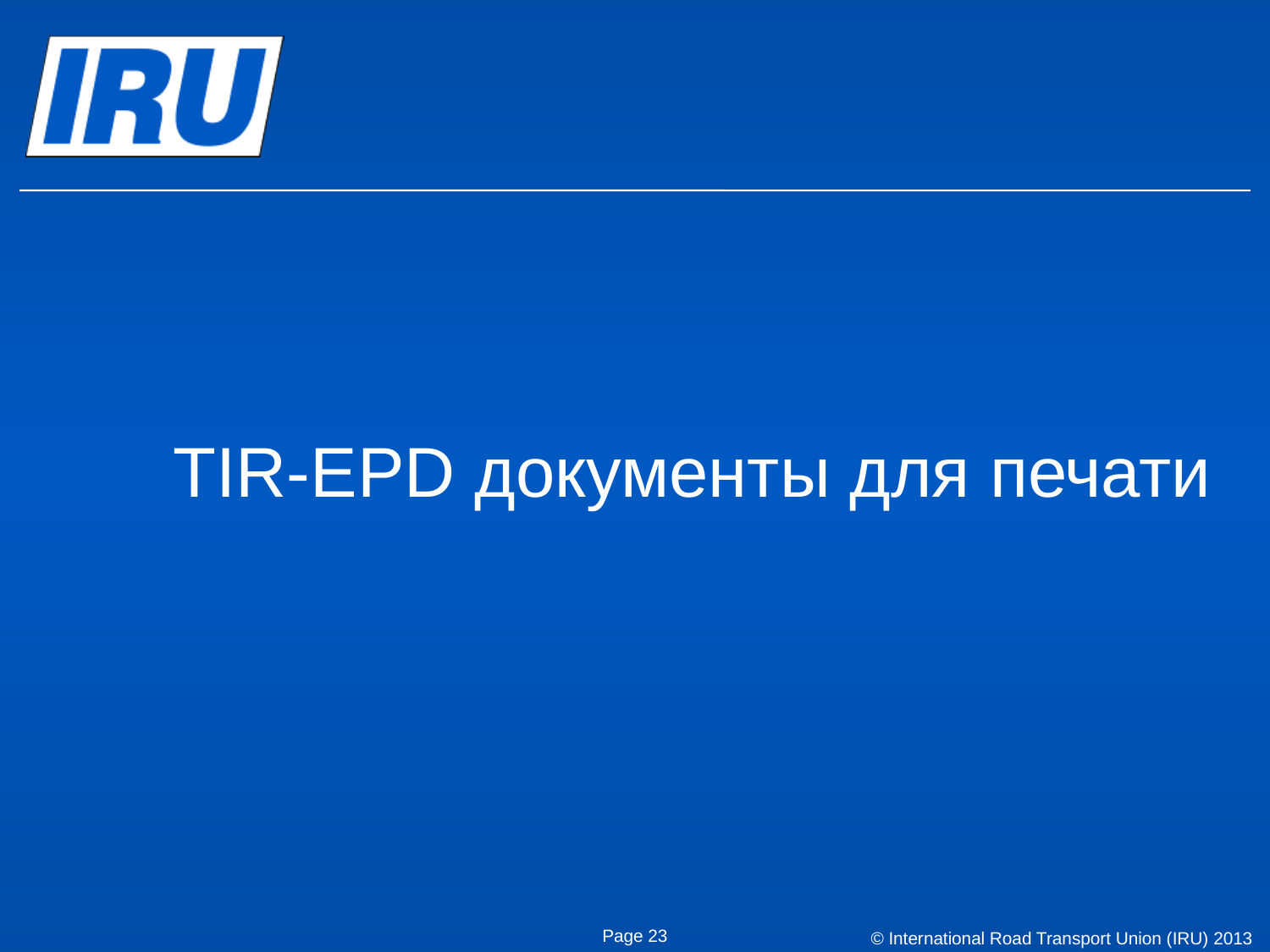

TIR-EPD документы для печати
Page 23
© International Road Transport Union (IRU) 2013